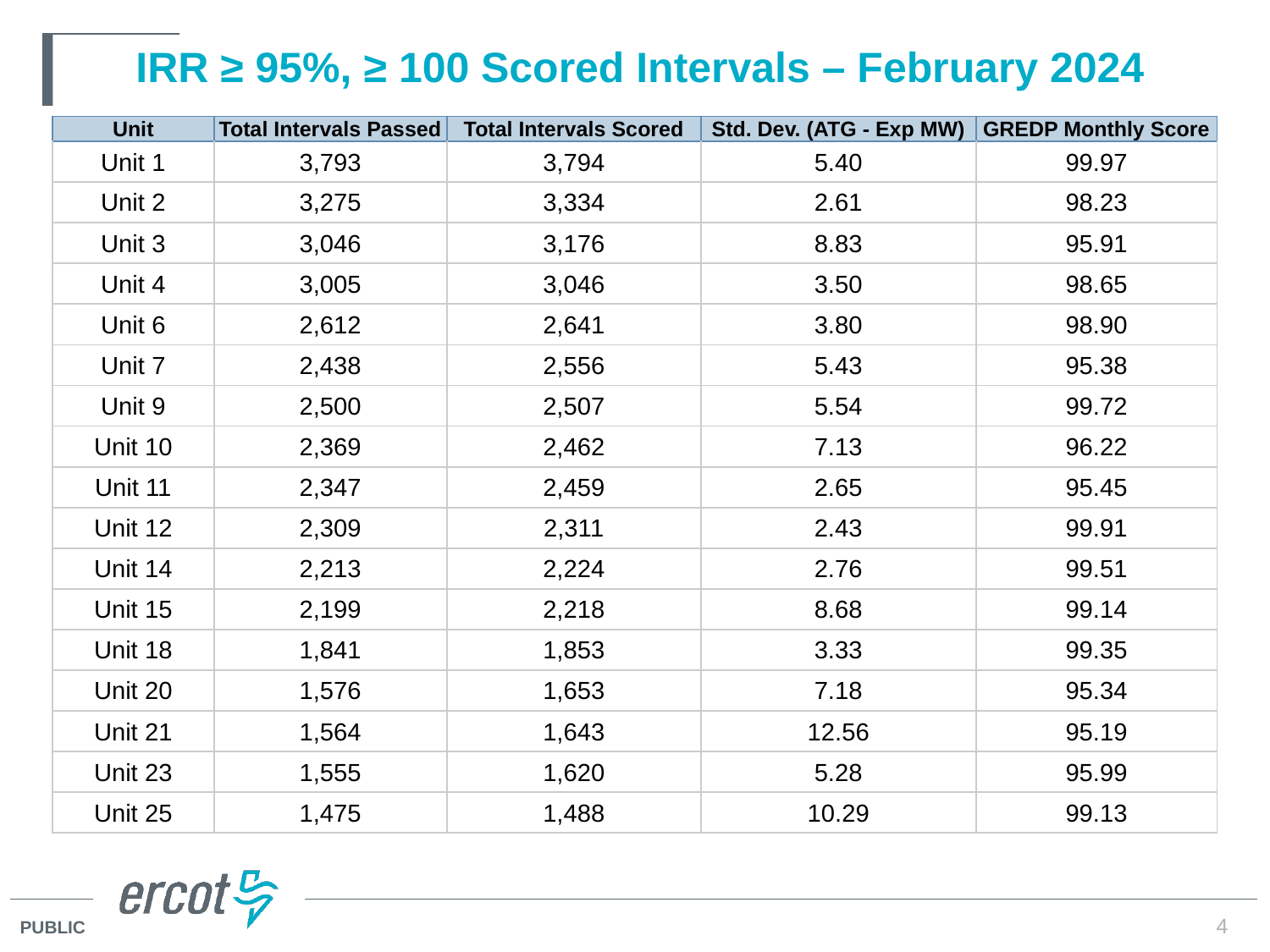

# IRR ≥ 95%, ≥ 100 Scored Intervals – February 2024
| Unit | Total Intervals Passed | Total Intervals Scored | Std. Dev. (ATG - Exp MW) | GREDP Monthly Score |
| --- | --- | --- | --- | --- |
| Unit 1 | 3,793 | 3,794 | 5.40 | 99.97 |
| Unit 2 | 3,275 | 3,334 | 2.61 | 98.23 |
| Unit 3 | 3,046 | 3,176 | 8.83 | 95.91 |
| Unit 4 | 3,005 | 3,046 | 3.50 | 98.65 |
| Unit 6 | 2,612 | 2,641 | 3.80 | 98.90 |
| Unit 7 | 2,438 | 2,556 | 5.43 | 95.38 |
| Unit 9 | 2,500 | 2,507 | 5.54 | 99.72 |
| Unit 10 | 2,369 | 2,462 | 7.13 | 96.22 |
| Unit 11 | 2,347 | 2,459 | 2.65 | 95.45 |
| Unit 12 | 2,309 | 2,311 | 2.43 | 99.91 |
| Unit 14 | 2,213 | 2,224 | 2.76 | 99.51 |
| Unit 15 | 2,199 | 2,218 | 8.68 | 99.14 |
| Unit 18 | 1,841 | 1,853 | 3.33 | 99.35 |
| Unit 20 | 1,576 | 1,653 | 7.18 | 95.34 |
| Unit 21 | 1,564 | 1,643 | 12.56 | 95.19 |
| Unit 23 | 1,555 | 1,620 | 5.28 | 95.99 |
| Unit 25 | 1,475 | 1,488 | 10.29 | 99.13 |
4